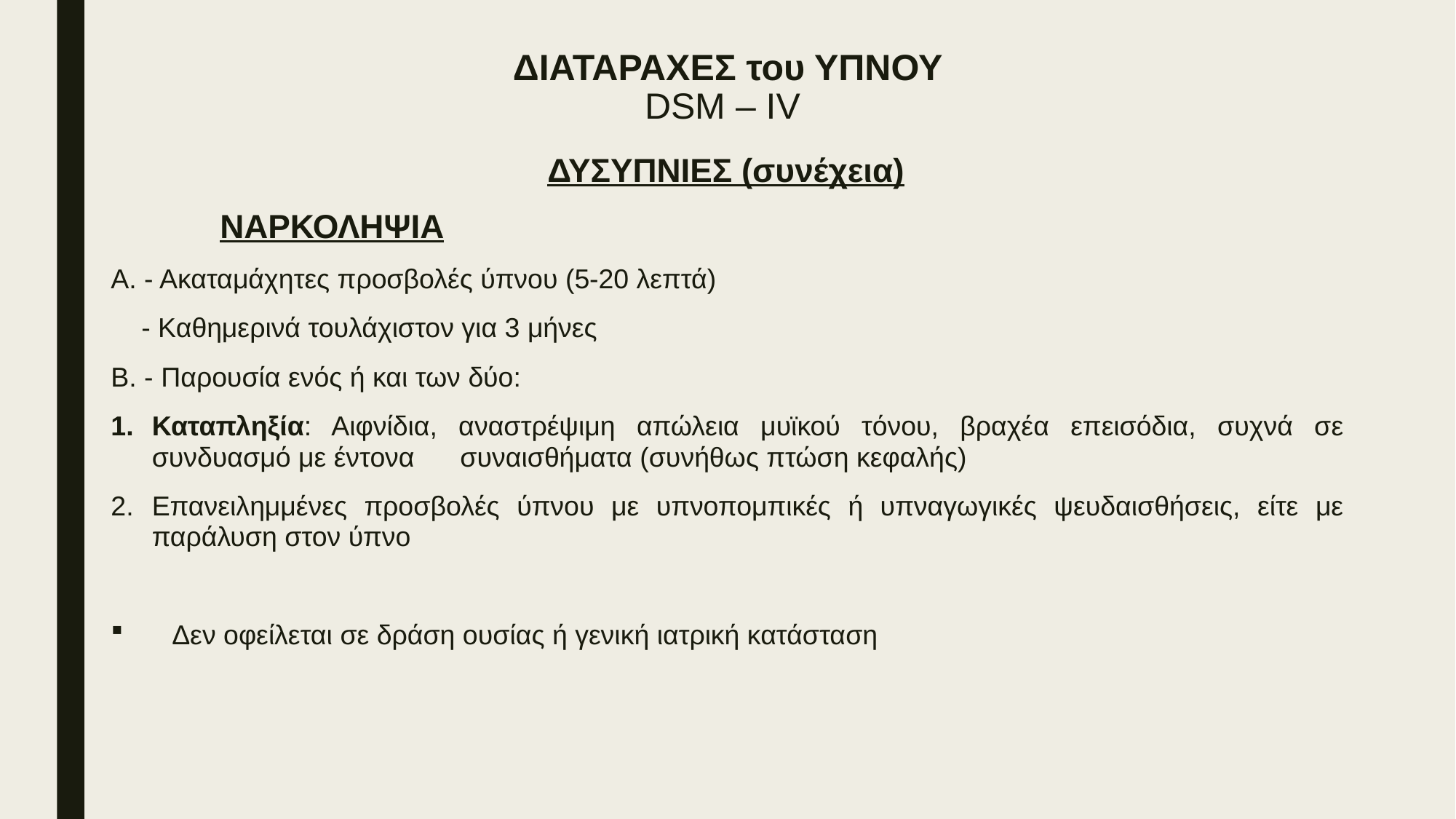

# ΔΙΑΤΑΡΑΧΕΣ του ΥΠΝΟΥ DSM – IV
				ΔΥΣΥΠΝΙΕΣ (συνέχεια)
	ΝΑΡΚΟΛΗΨΙΑ
Α. - Ακαταμάχητες προσβολές ύπνου (5-20 λεπτά)
    - Καθημερινά τουλάχιστον για 3 μήνες
Β. - Παρουσία ενός ή και των δύο:
Καταπληξία: Αιφνίδια, αναστρέψιμη απώλεια μυϊκού τόνου, βραχέα επεισόδια, συχνά σε συνδυασμό με έντονα      συναισθήματα (συνήθως πτώση κεφαλής)
Επανειλημμένες προσβολές ύπνου με υπνοπομπικές ή υπναγωγικές ψευδαισθήσεις, είτε με παράλυση στον ύπνο

  Δεν οφείλεται σε δράση ουσίας ή γενική ιατρική κατάσταση